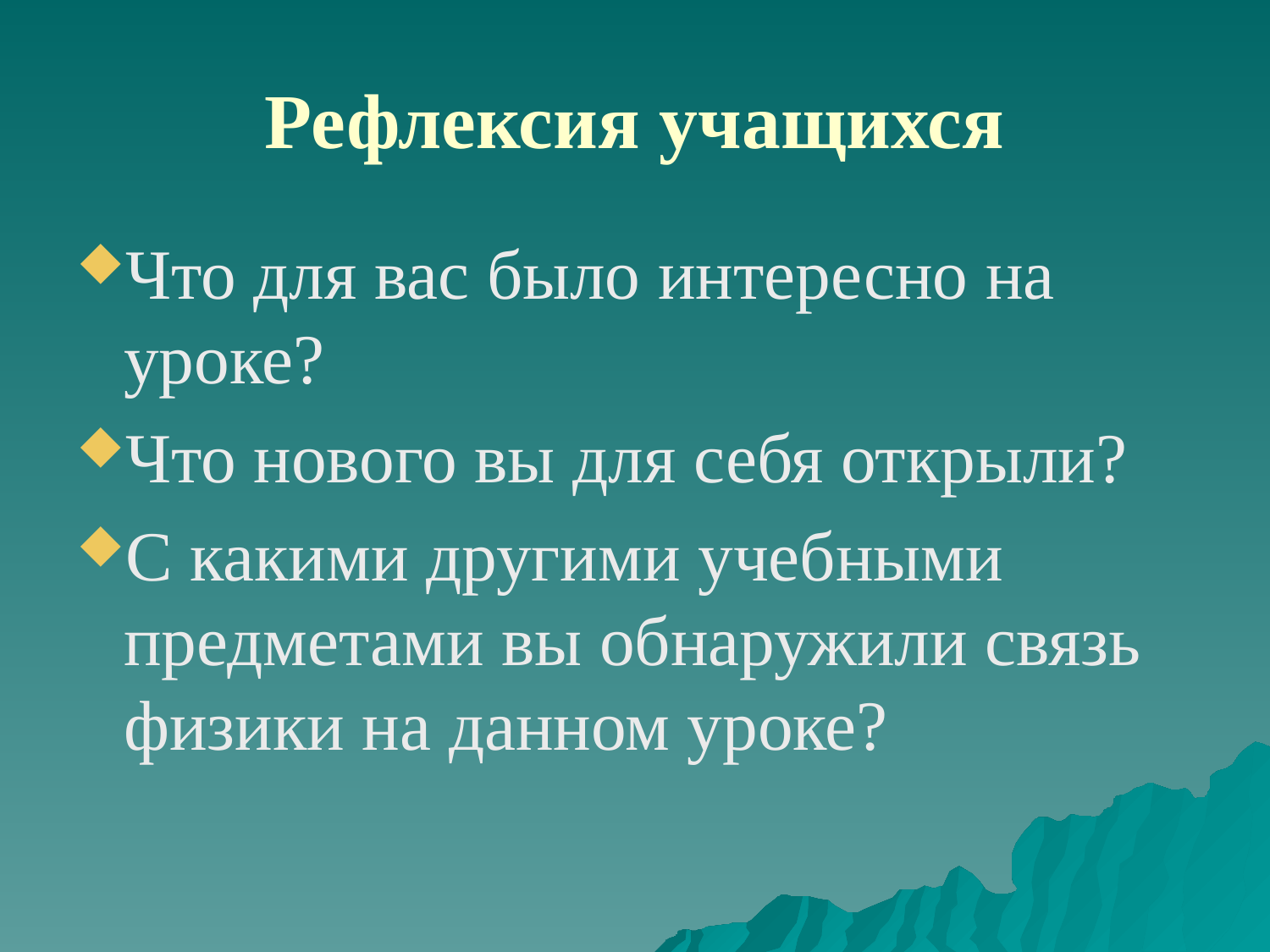

# Рефлексия учащихся
Что для вас было интересно на уроке?
Что нового вы для себя открыли?
С какими другими учебными предметами вы обнаружили связь физики на данном уроке?